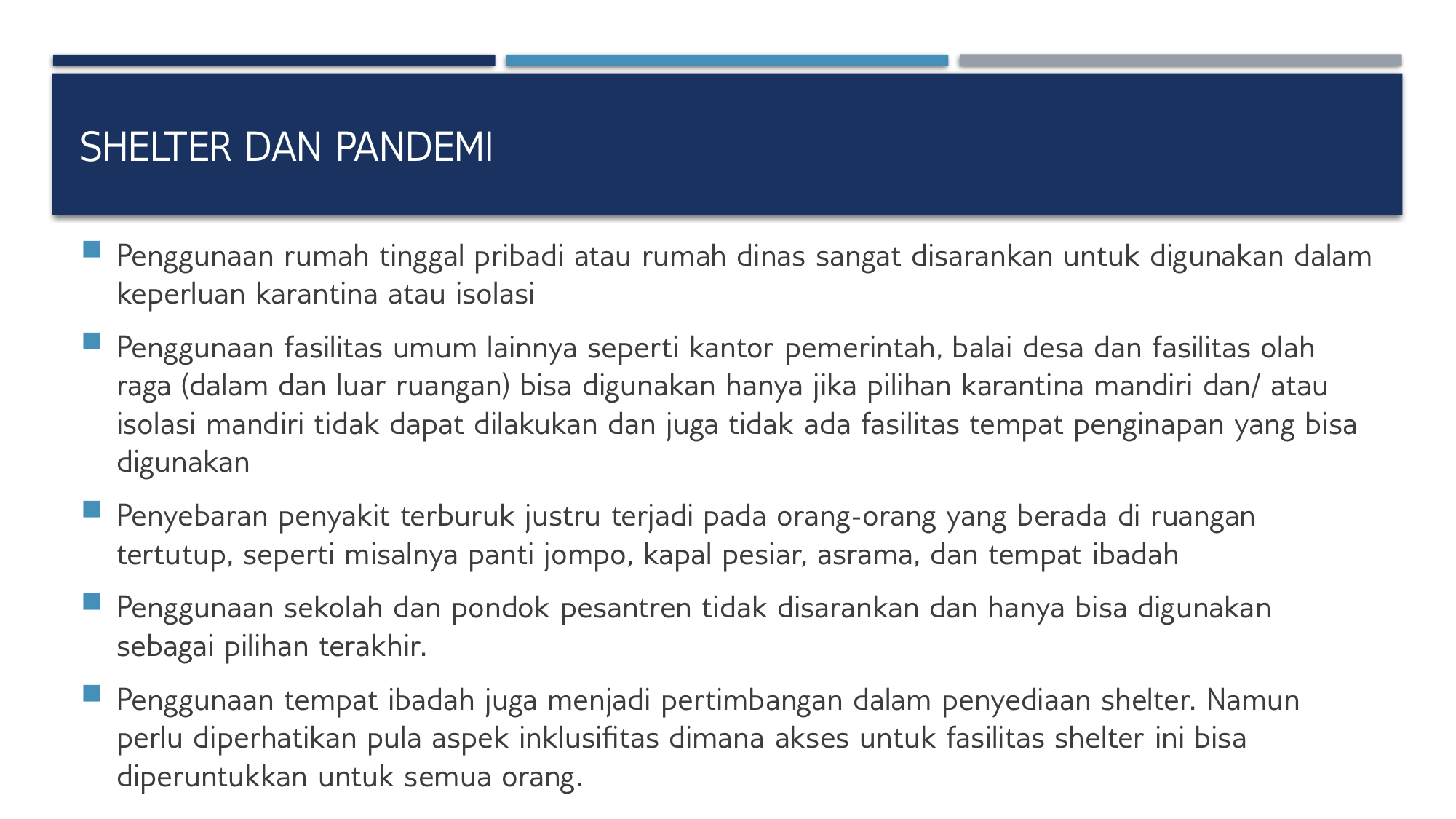

# Shelter dan pandemi
Penggunaan rumah tinggal pribadi atau rumah dinas sangat disarankan untuk digunakan dalam keperluan karantina atau isolasi
Penggunaan fasilitas umum lainnya seperti kantor pemerintah, balai desa dan fasilitas olah raga (dalam dan luar ruangan) bisa digunakan hanya jika pilihan karantina mandiri dan/ atau isolasi mandiri tidak dapat dilakukan dan juga tidak ada fasilitas tempat penginapan yang bisa digunakan
Penyebaran penyakit terburuk justru terjadi pada orang-orang yang berada di ruangan tertutup, seperti misalnya panti jompo, kapal pesiar, asrama, dan tempat ibadah
Penggunaan sekolah dan pondok pesantren tidak disarankan dan hanya bisa digunakan sebagai pilihan terakhir.
Penggunaan tempat ibadah juga menjadi pertimbangan dalam penyediaan shelter. Namun perlu diperhatikan pula aspek inklusifitas dimana akses untuk fasilitas shelter ini bisa diperuntukkan untuk semua orang.